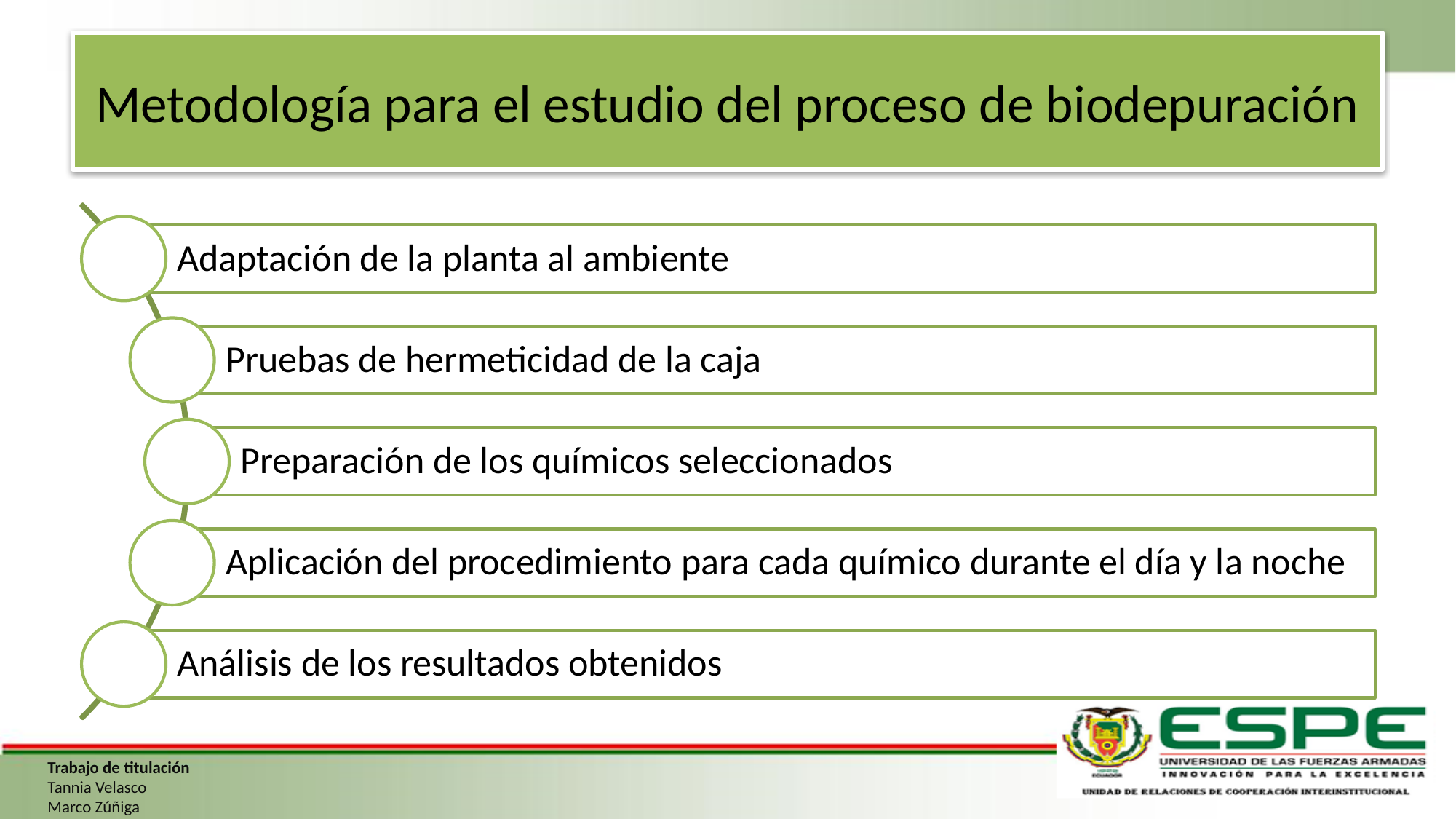

# Metodología para el estudio del proceso de biodepuración
Adaptación de la planta al ambiente
Pruebas de hermeticidad de la caja
Preparación de los químicos seleccionados
Aplicación del procedimiento para cada químico durante el día y la noche
Análisis de los resultados obtenidos
Trabajo de titulación
Tannia Velasco
Marco Zúñiga